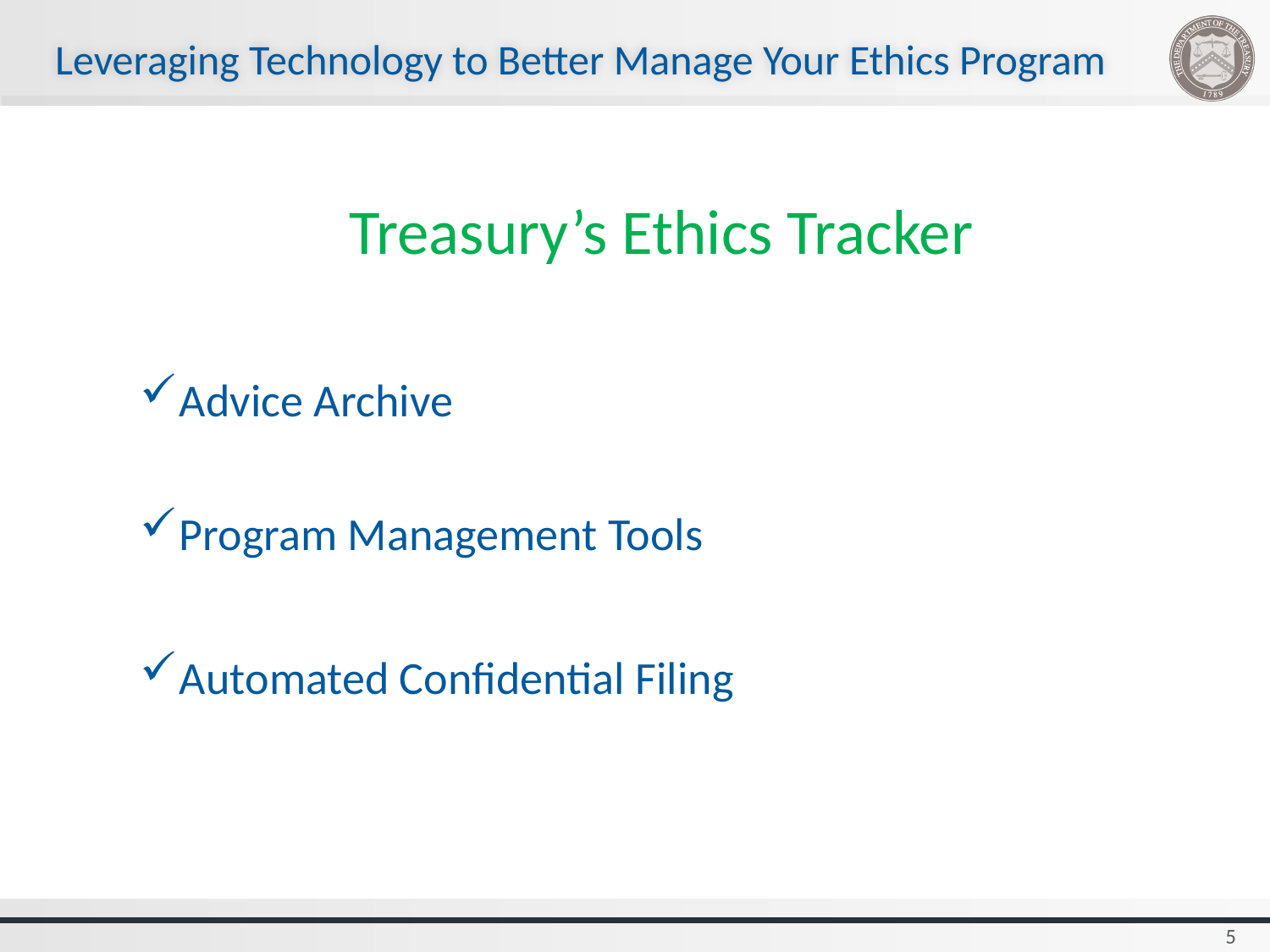

# Leveraging Technology to Better Manage Your Ethics Program
Treasury’s Ethics Tracker

Advice Archive

Program Management Tools

Automated Confidential Filing
5